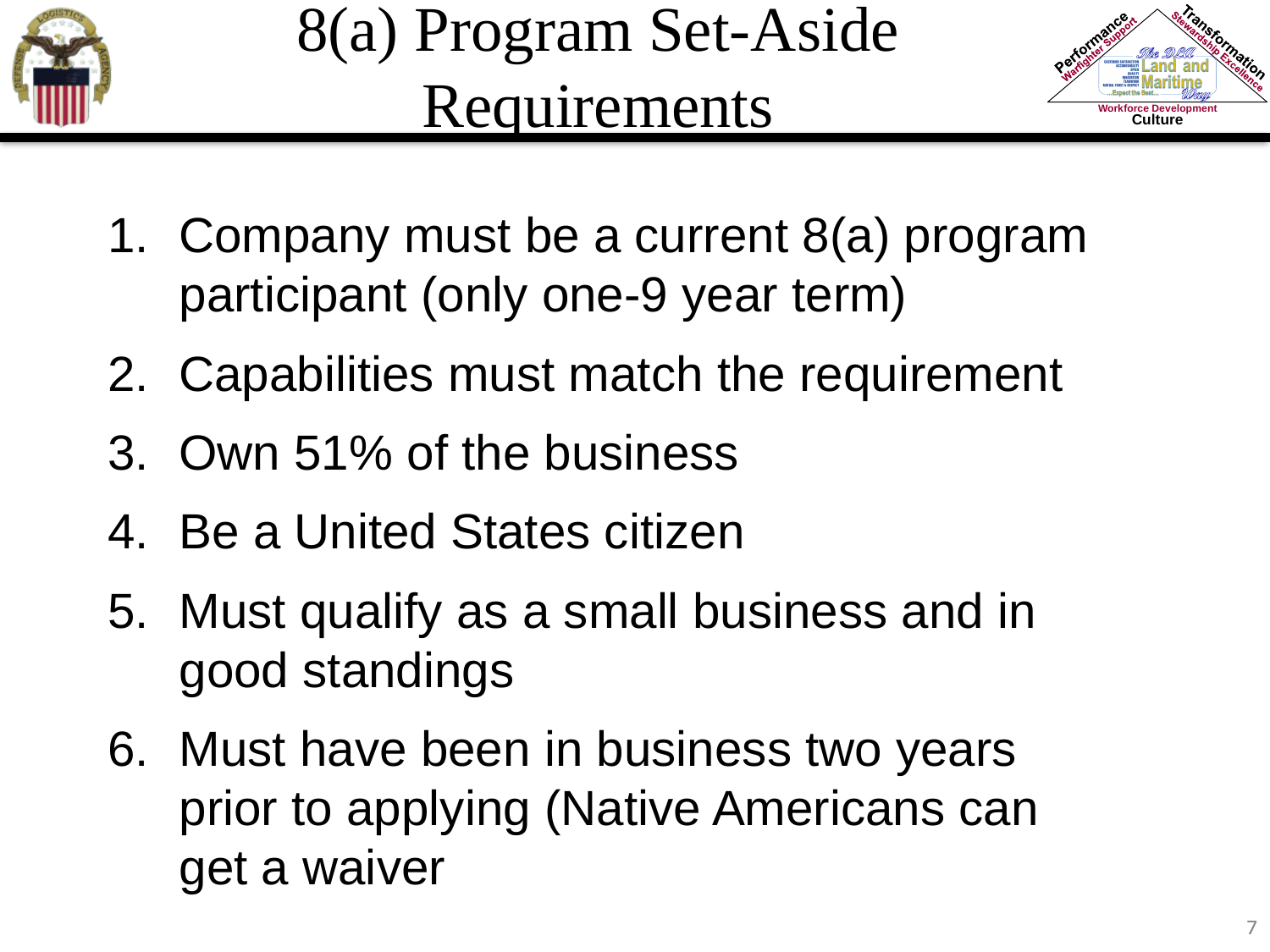

8(a) Program Set-Aside Requirements
Company must be a current 8(a) program participant (only one-9 year term)
Capabilities must match the requirement
Own 51% of the business
Be a United States citizen
Must qualify as a small business and in good standings
Must have been in business two years prior to applying (Native Americans can get a waiver